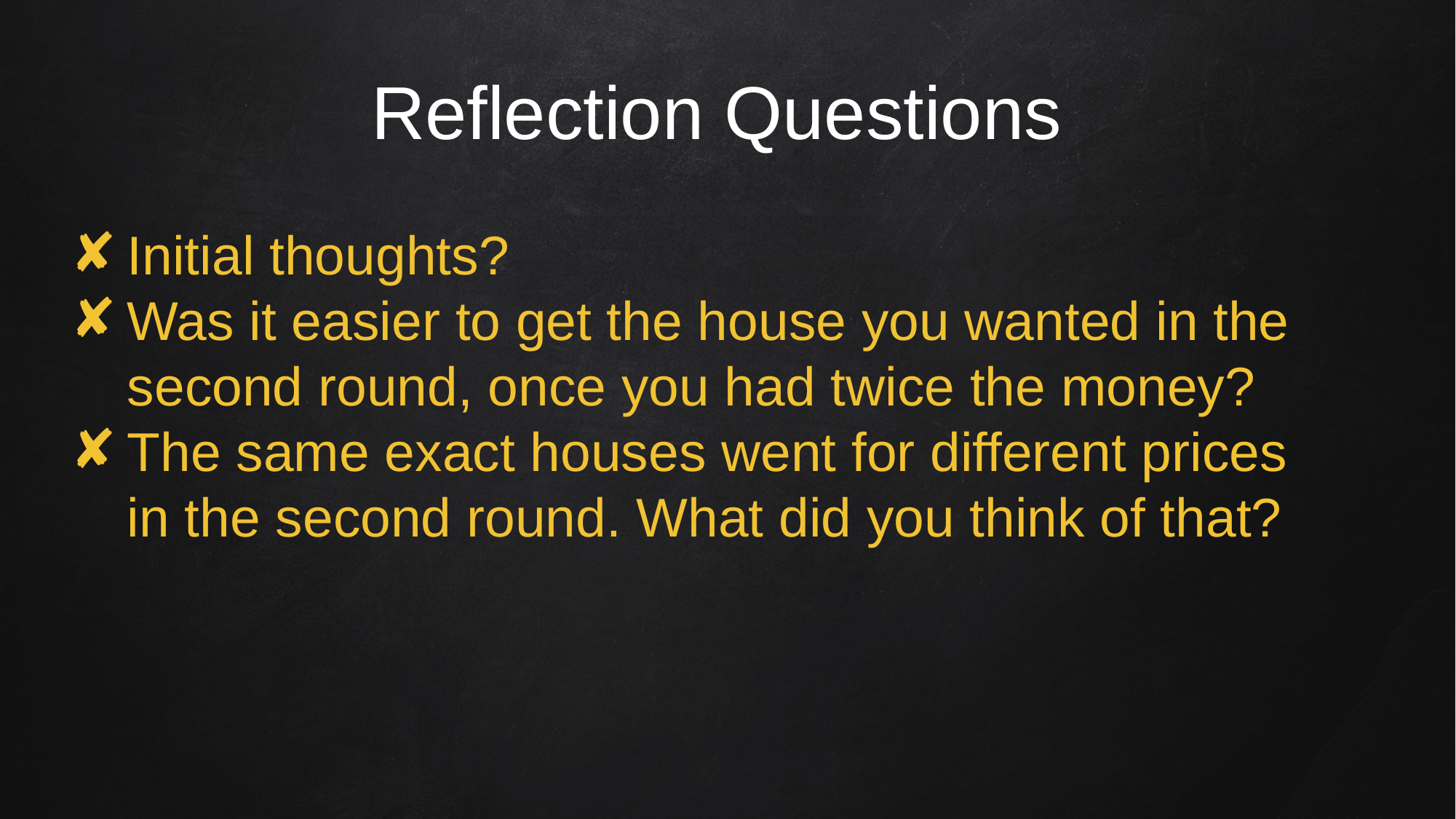

Reflection Questions
Initial thoughts?
Was it easier to get the house you wanted in the second round, once you had twice the money?
The same exact houses went for different prices in the second round. What did you think of that?